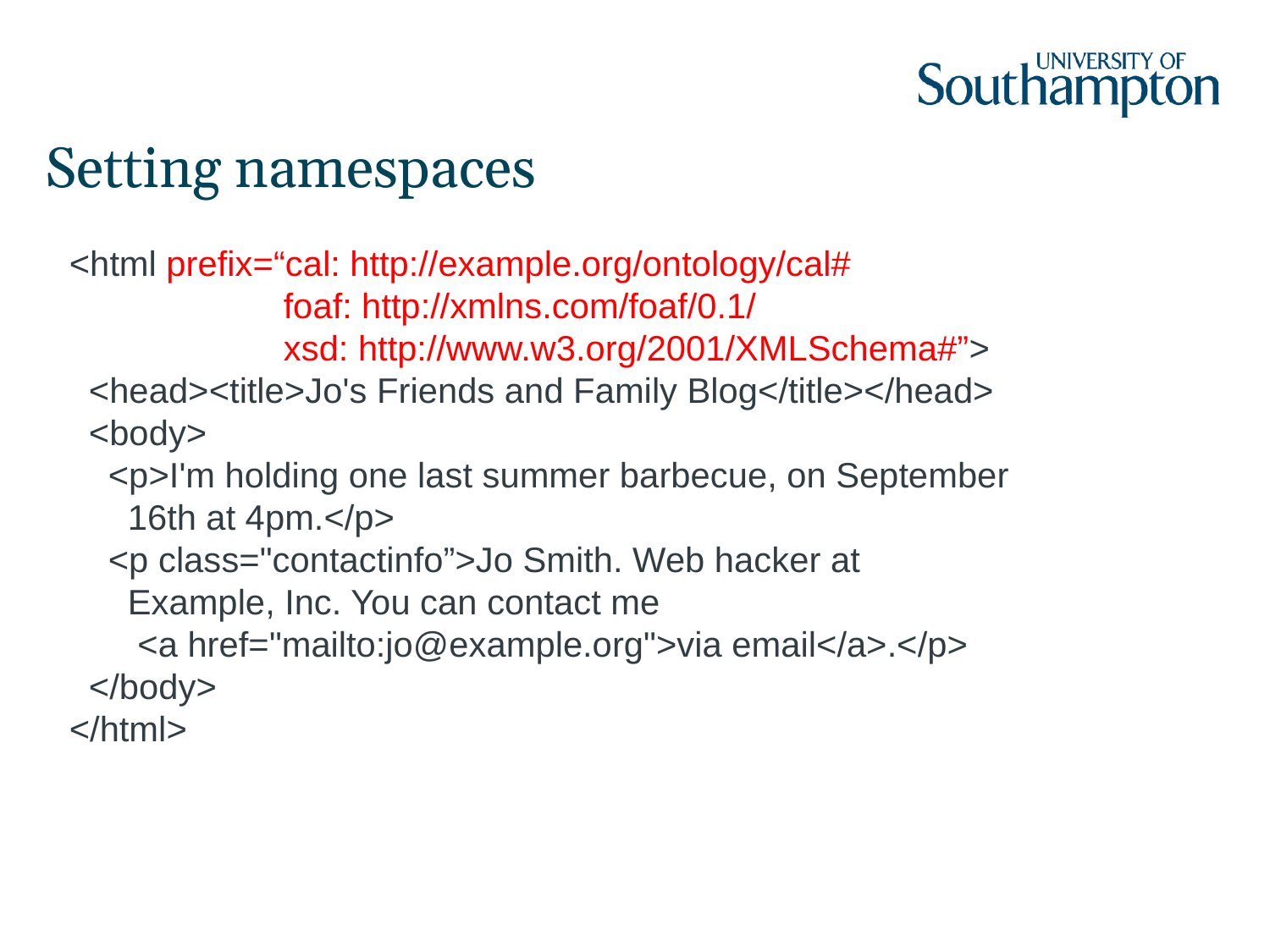

# Setting namespaces
	<html prefix=“cal: http://example.org/ontology/cal#
                      foaf: http://xmlns.com/foaf/0.1/
                      xsd: http://www.w3.org/2001/XMLSchema#”>
  <head><title>Jo's Friends and Family Blog</title></head>
  <body>
    <p>I'm holding one last summer barbecue, on September
      16th at 4pm.</p>
    <p class="contactinfo”>Jo Smith. Web hacker at
      Example, Inc. You can contact me
       <a href="mailto:jo@example.org">via email</a>.</p>
  </body>
</html>